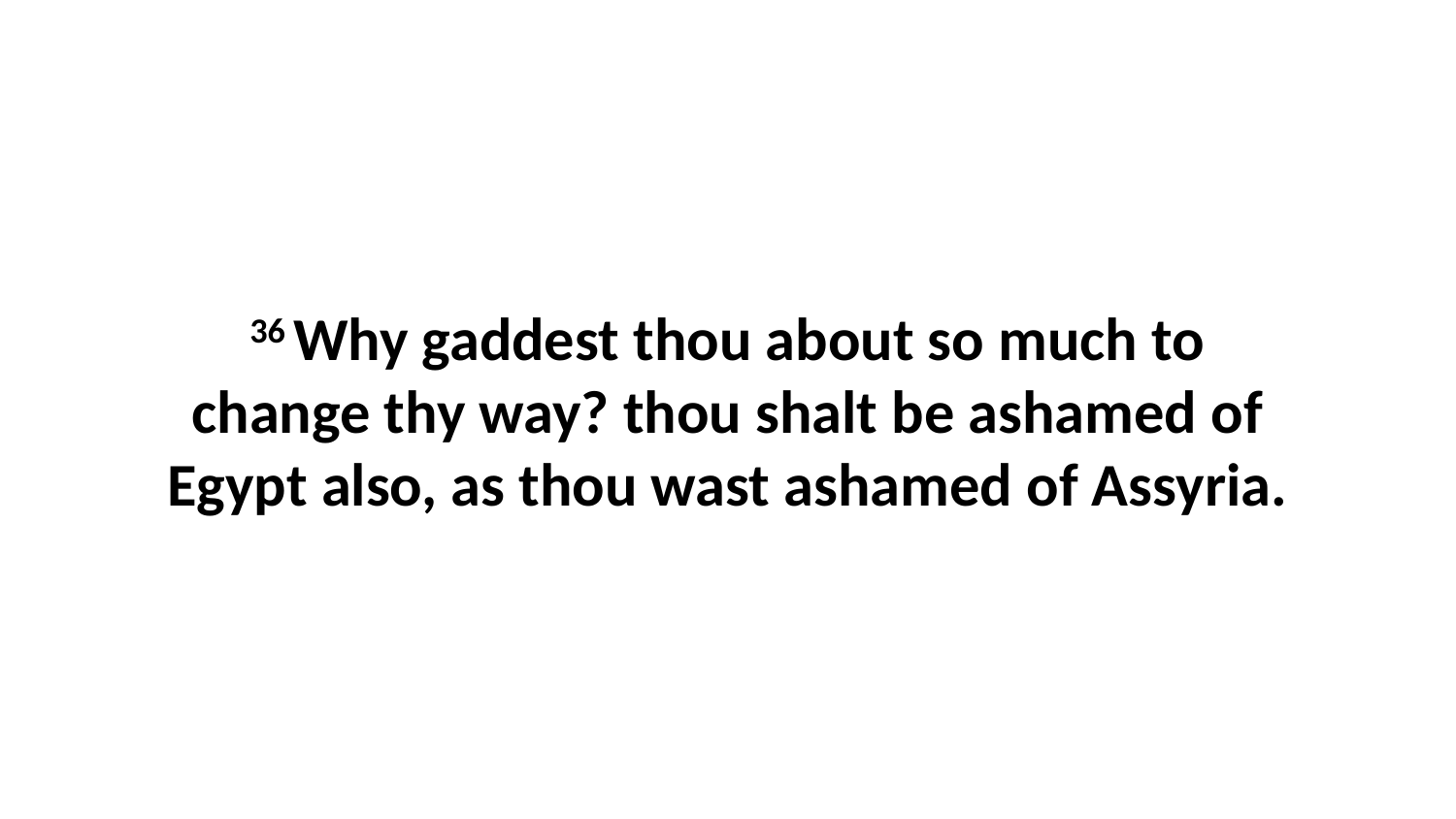

36 Why gaddest thou about so much to change thy way? thou shalt be ashamed of Egypt also, as thou wast ashamed of Assyria.